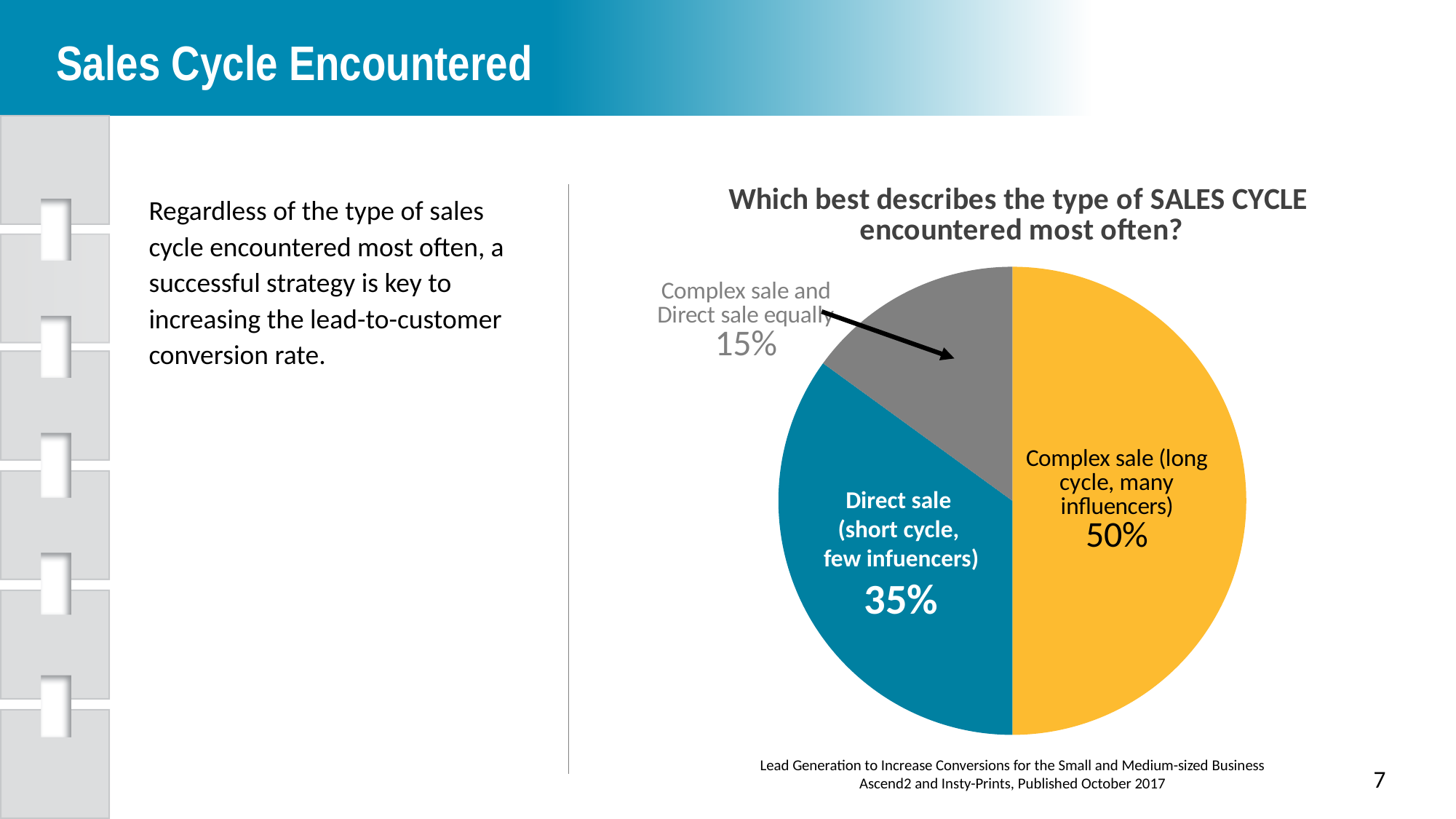

Sales Cycle Encountered

### Chart: Which best describes the type of SALES CYCLE encountered most often?

| Category |  |
|---|---|
| Complex sale (long cycle, many influencers) | 0.5 |
| Direct sale (short cycle, few influencers) | 0.35 |
| Complex sale and Direct sale equally | 0.15 |
Regardless of the type of sales
cycle encountered most often, a successful strategy is key to increasing the lead-to-customer conversion rate.
Direct sale
(short cycle,
few infuencers)
35%
Lead Generation to Increase Conversions for the Small and Medium-sized Business
Ascend2 and Insty-Prints, Published October 2017
7